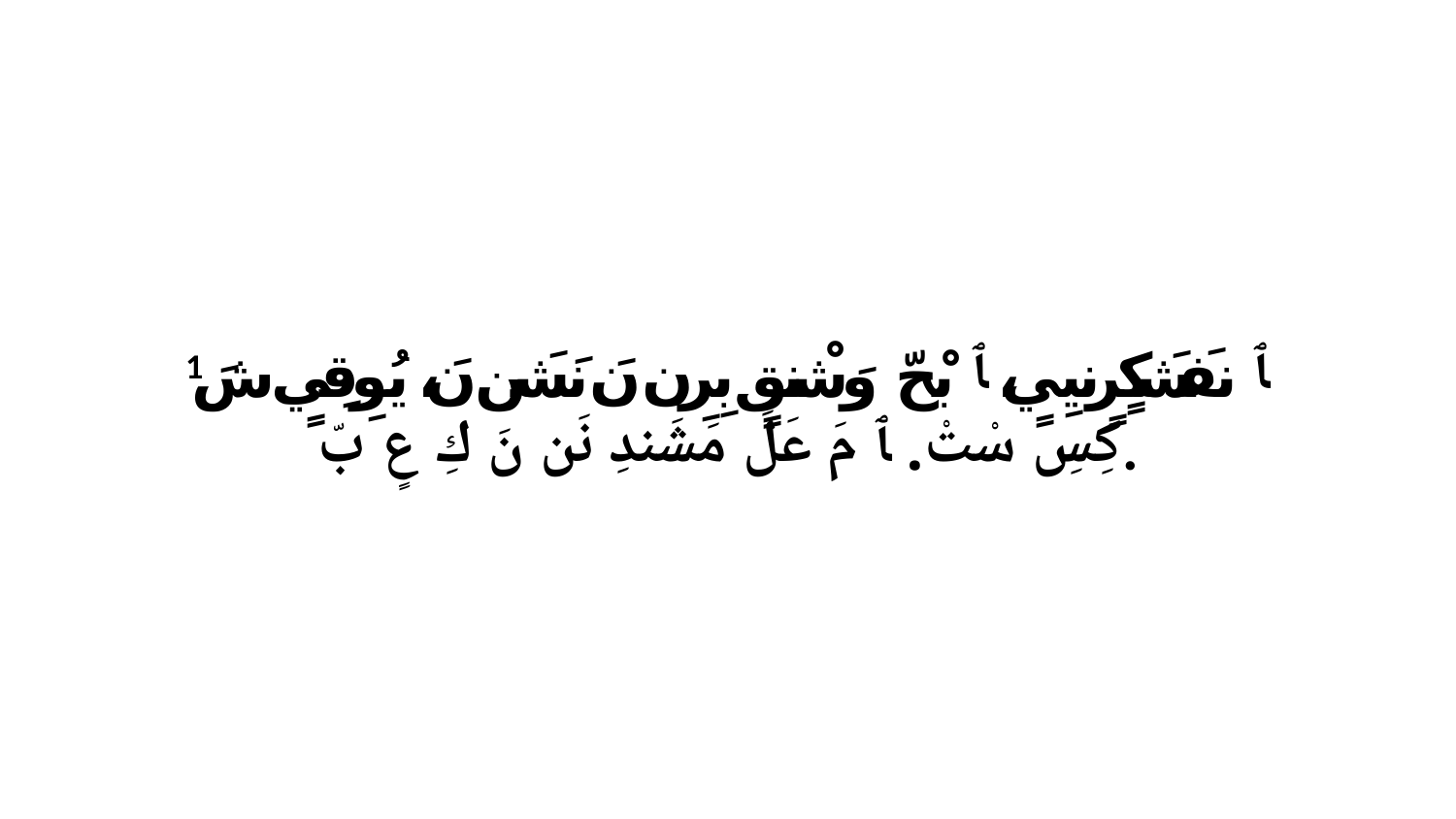

1 ﭑ نفَشَكٍرٍنيِيٍ، ﭑ بْحّ وَشْنقٍ بِرِن نَ نَشَن نَ، يُوِقِيٍ شَ كِسِ سْتْ. ﭑ مَ عَلَ مَشَندِ نَن نَ كِ عٍ بّ.